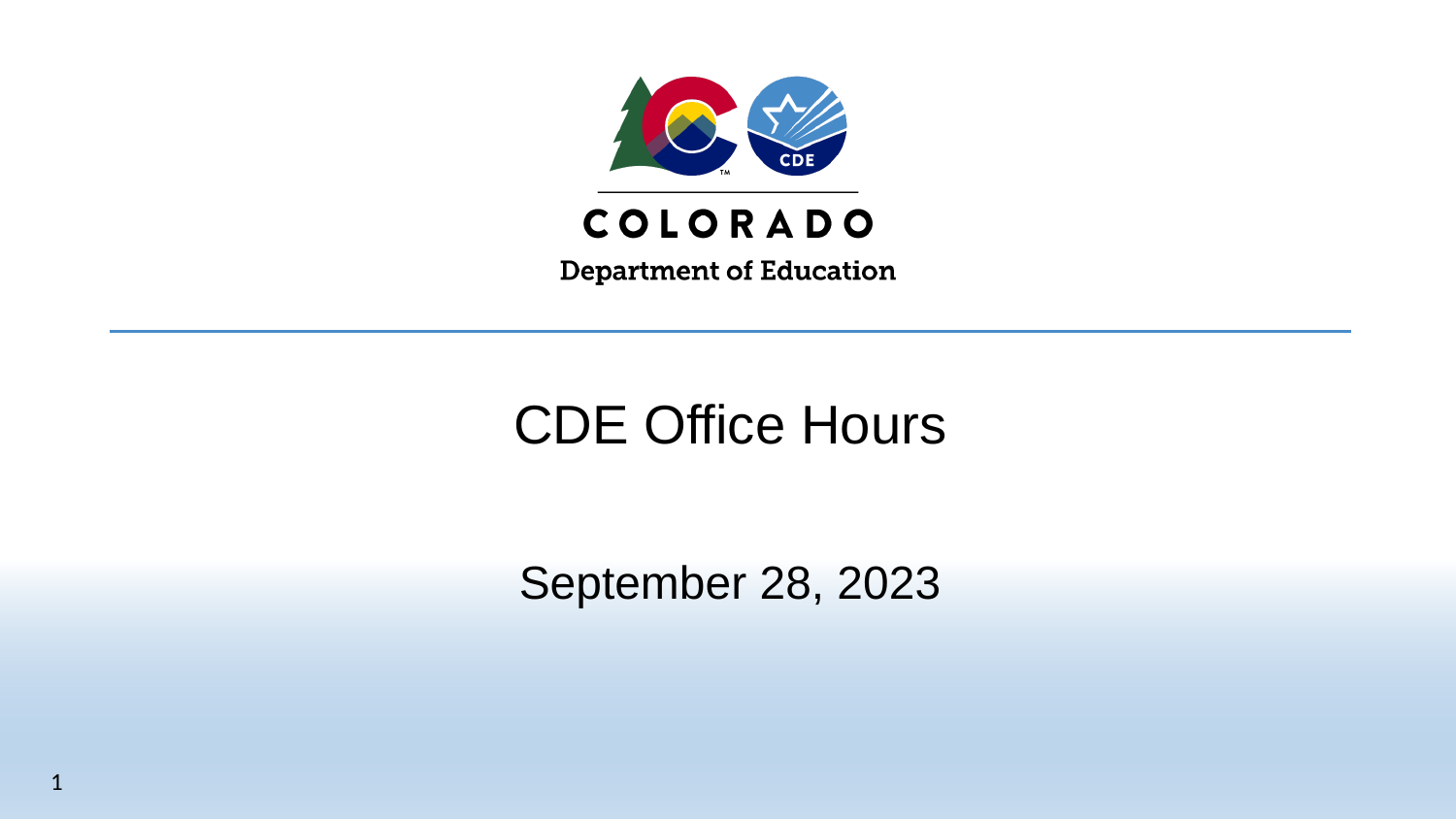

# CDE Office Hours
September 28, 2023
1